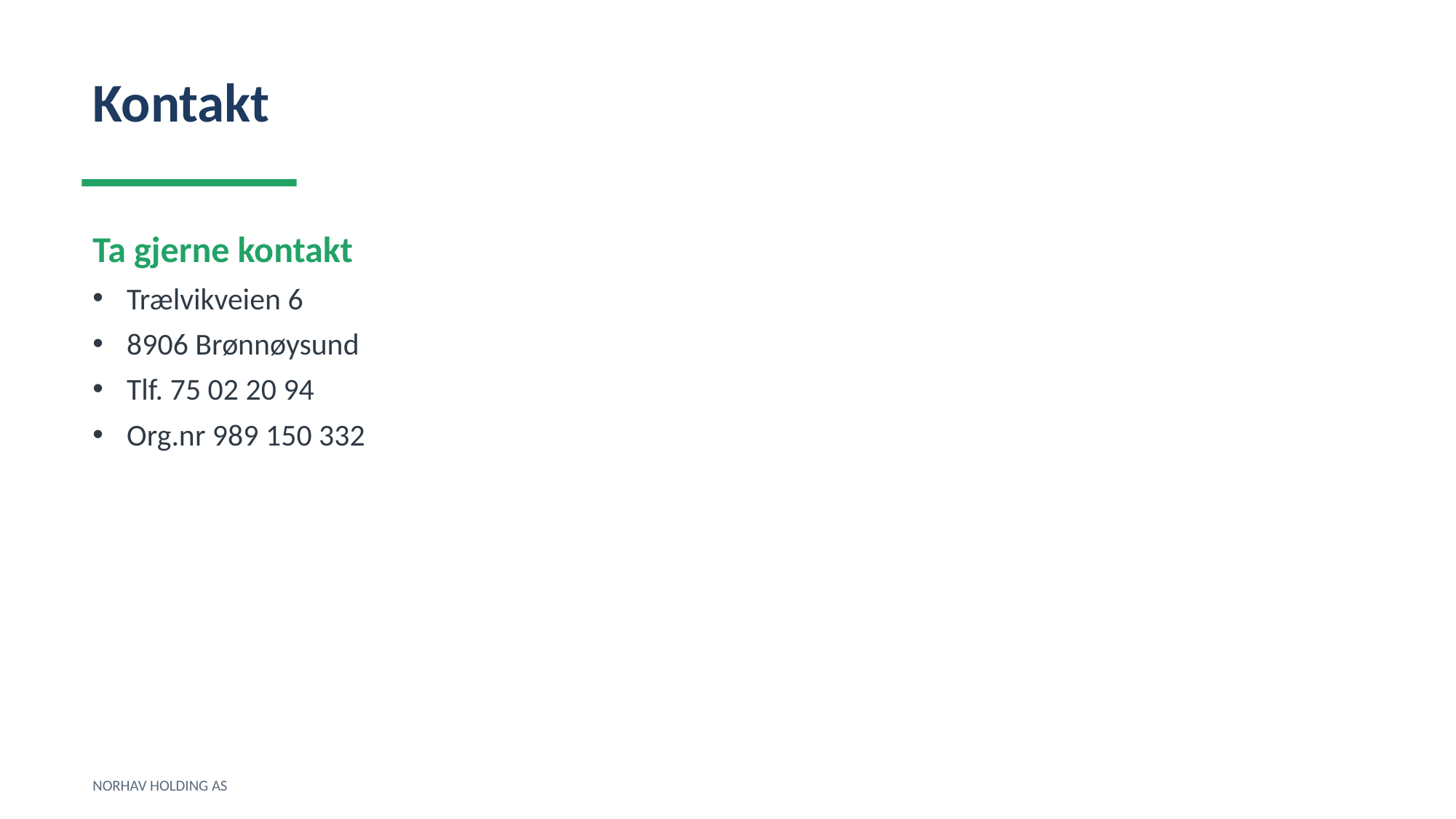

Kontakt

Ta gjerne kontakt
Trælvikveien 6
8906 Brønnøysund
Tlf. 75 02 20 94
Org.nr 989 150 332
NORHAV HOLDING AS